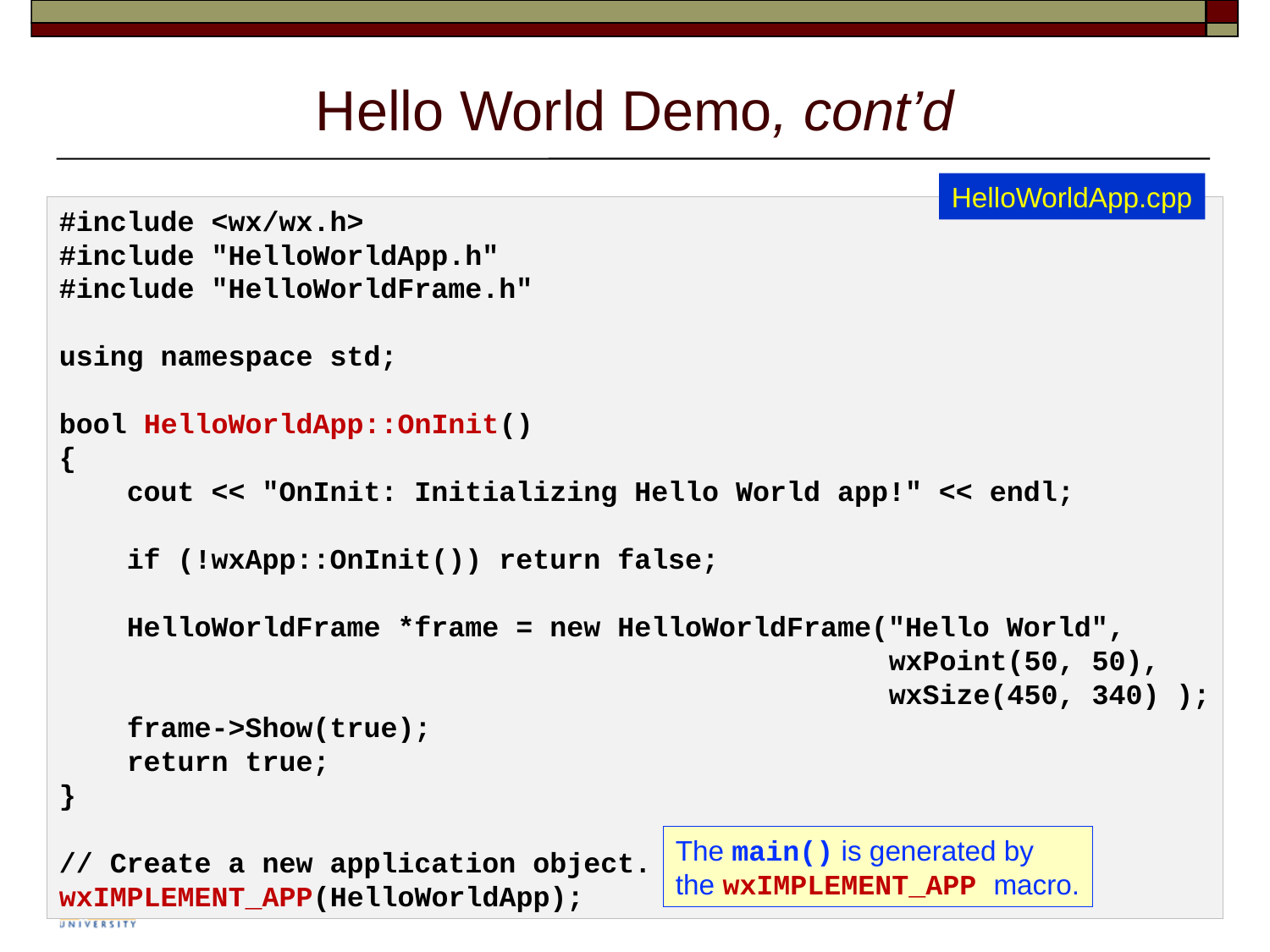

# Hello World Demo, cont’d
HelloWorldApp.cpp
#include <wx/wx.h>
#include "HelloWorldApp.h"
#include "HelloWorldFrame.h"
using namespace std;
bool HelloWorldApp::OnInit()
{
    cout << "OnInit: Initializing Hello World app!" << endl;
    if (!wxApp::OnInit()) return false;

    HelloWorldFrame *frame = new HelloWorldFrame("Hello World",
                                                 wxPoint(50, 50),
                                                 wxSize(450, 340) );
    frame->Show(true);
    return true;
}
// Create a new application object.
wxIMPLEMENT_APP(HelloWorldApp);
The main() is generated by
the wxIMPLEMENT_APP macro.
16